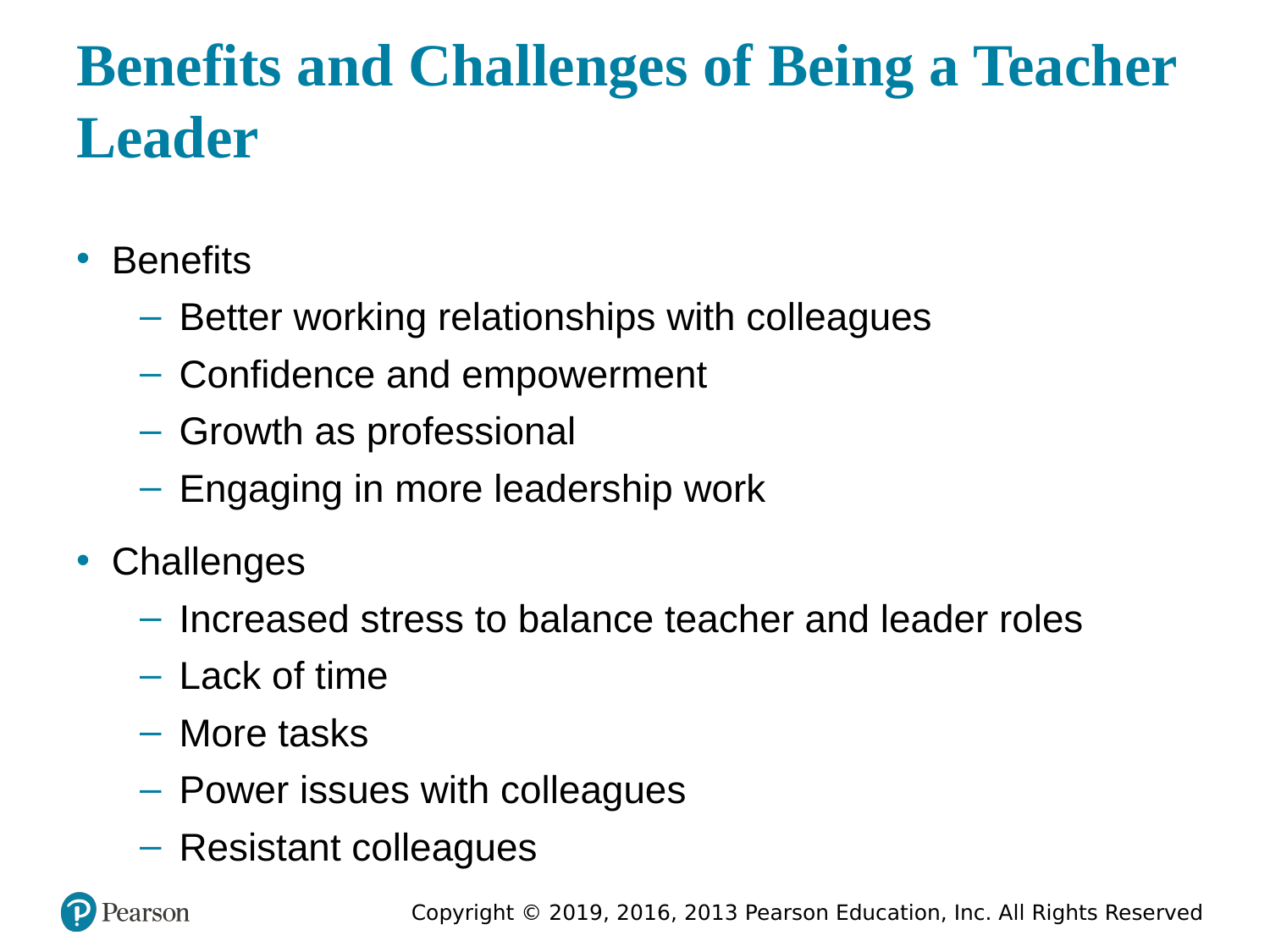

# Benefits and Challenges of Being a Teacher Leader
Benefits
Better working relationships with colleagues
Confidence and empowerment
Growth as professional
Engaging in more leadership work
Challenges
Increased stress to balance teacher and leader roles
Lack of time
More tasks
Power issues with colleagues
Resistant colleagues